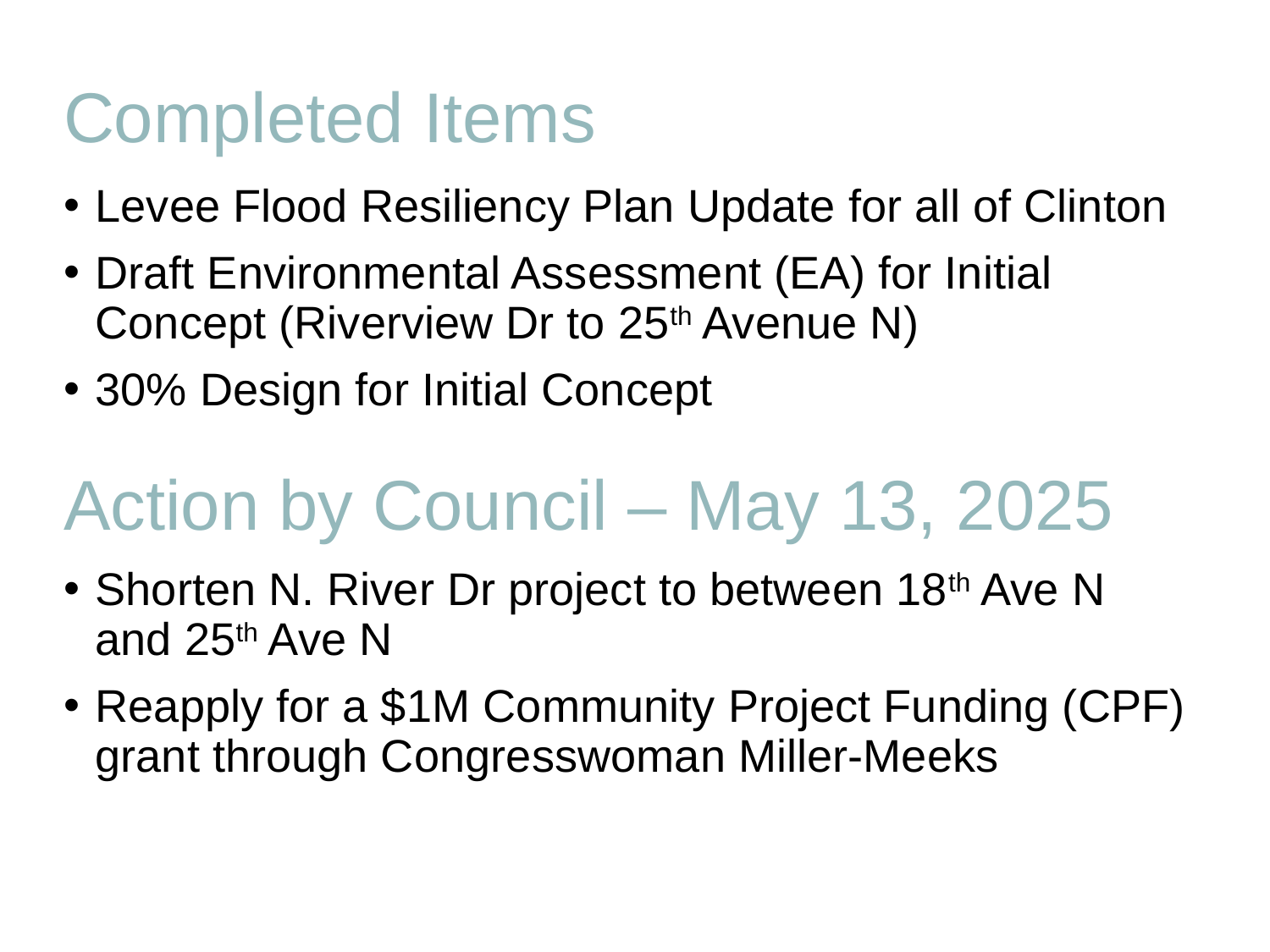

# Completed Items
Levee Flood Resiliency Plan Update for all of Clinton
Draft Environmental Assessment (EA) for Initial Concept (Riverview Dr to 25th Avenue N)
30% Design for Initial Concept
Action by Council – May 13, 2025
Shorten N. River Dr project to between 18th Ave N and 25th Ave N
Reapply for a $1M Community Project Funding (CPF) grant through Congresswoman Miller-Meeks